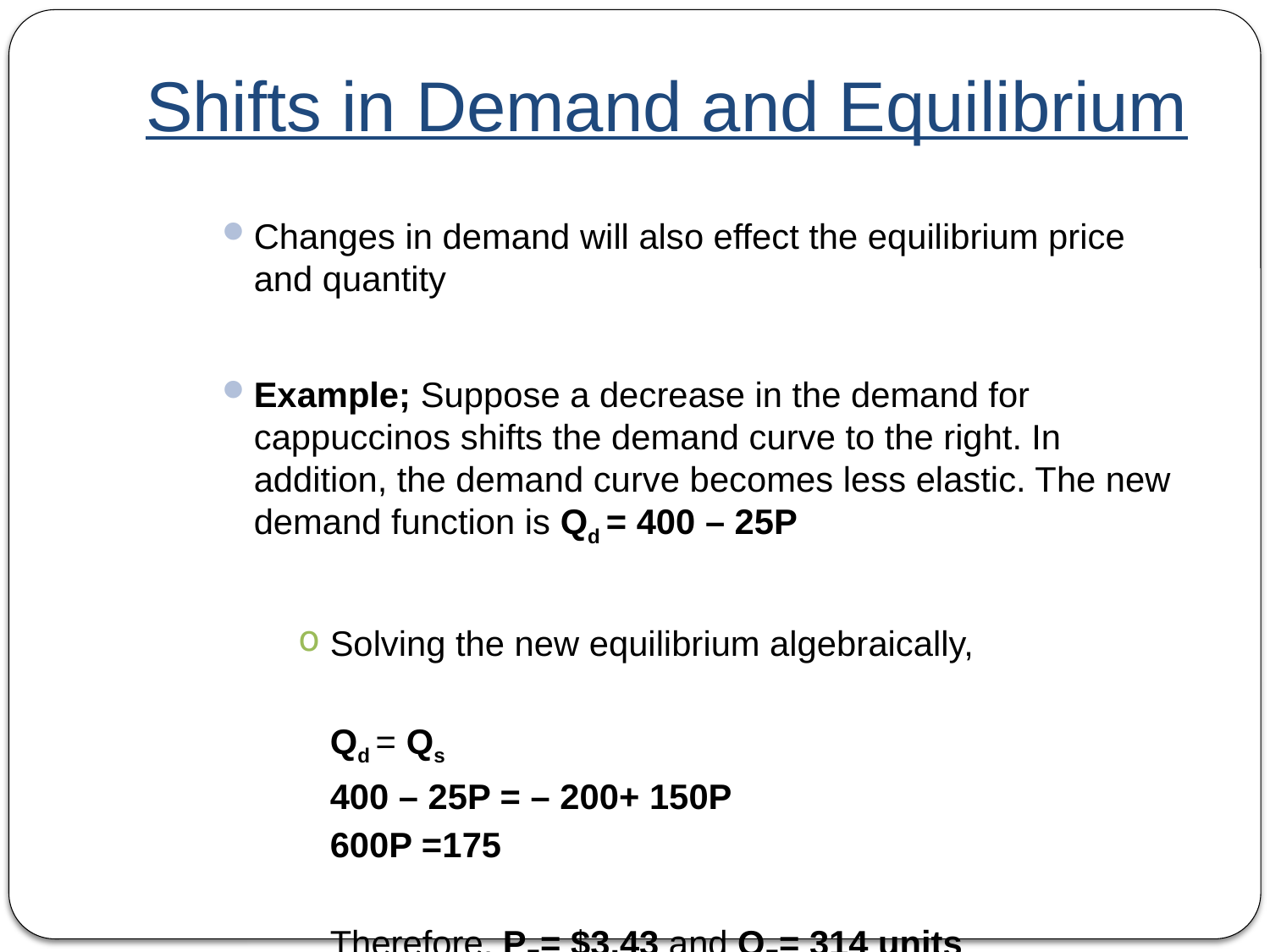

# Shifts in Demand and Equilibrium

Changes in demand will also effect the equilibrium price and quantity

Example; Suppose a decrease in the demand for cappuccinos shifts the demand curve to the right. In addition, the demand curve becomes less elastic. The new demand function is Qd = 400 – 25P

Solving the new equilibrium algebraically,

	Qd = Qs
	400 – 25P = – 200+ 150P
	600P =175

	Therefore, PE= $3.43 and QE= 314 units